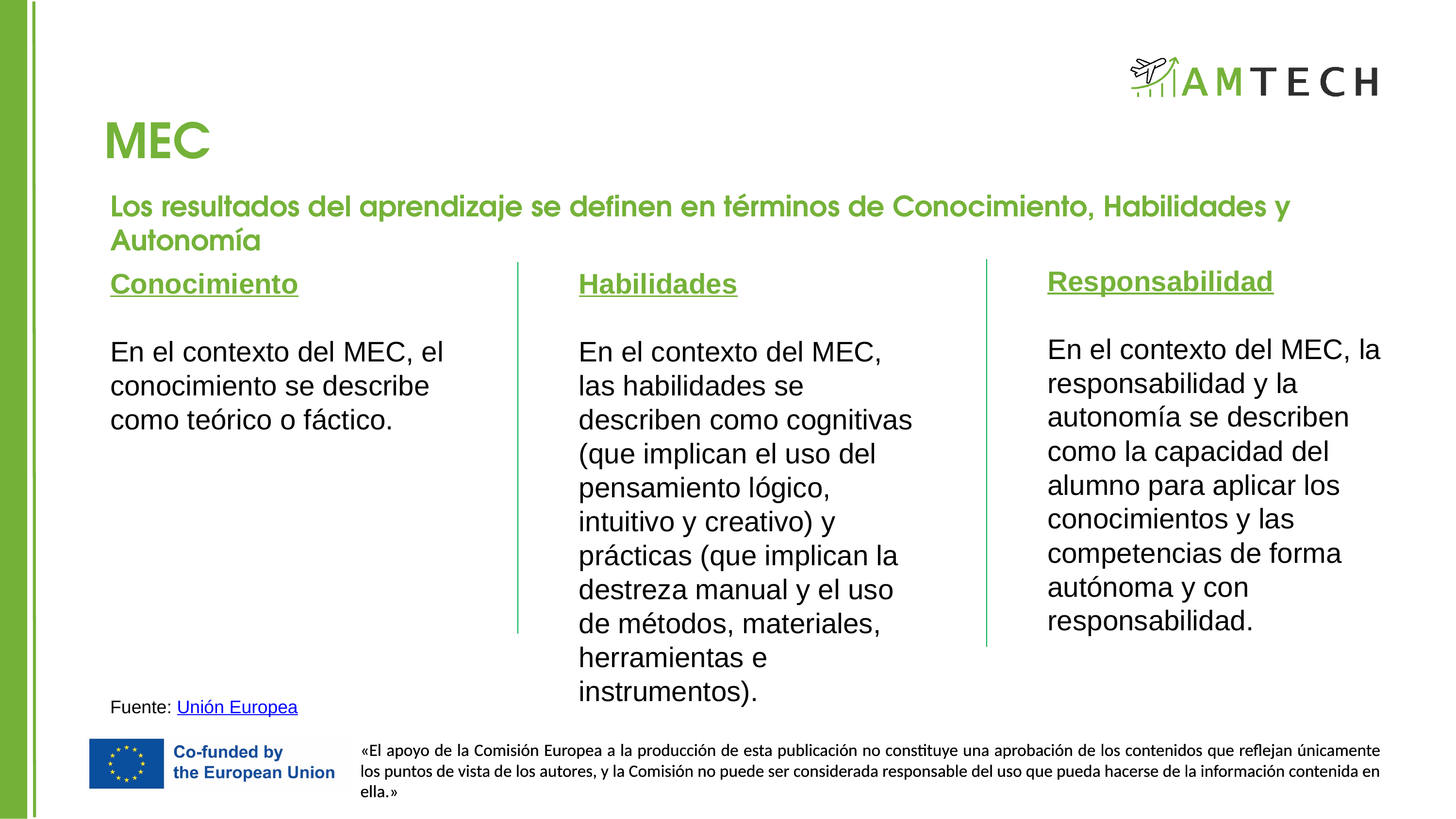

MEC
Los resultados del aprendizaje se definen en términos de Conocimiento, Habilidades y Autonomía
Responsabilidad

En el contexto del MEC, la responsabilidad y la autonomía se describen como la capacidad del alumno para aplicar los conocimientos y las competencias de forma autónoma y con responsabilidad.
Conocimiento

En el contexto del MEC, el conocimiento se describe como teórico o fáctico.
Habilidades

En el contexto del MEC, las habilidades se describen como cognitivas (que implican el uso del pensamiento lógico, intuitivo y creativo) y prácticas (que implican la destreza manual y el uso de métodos, materiales, herramientas e instrumentos).
Fuente: Unión Europea